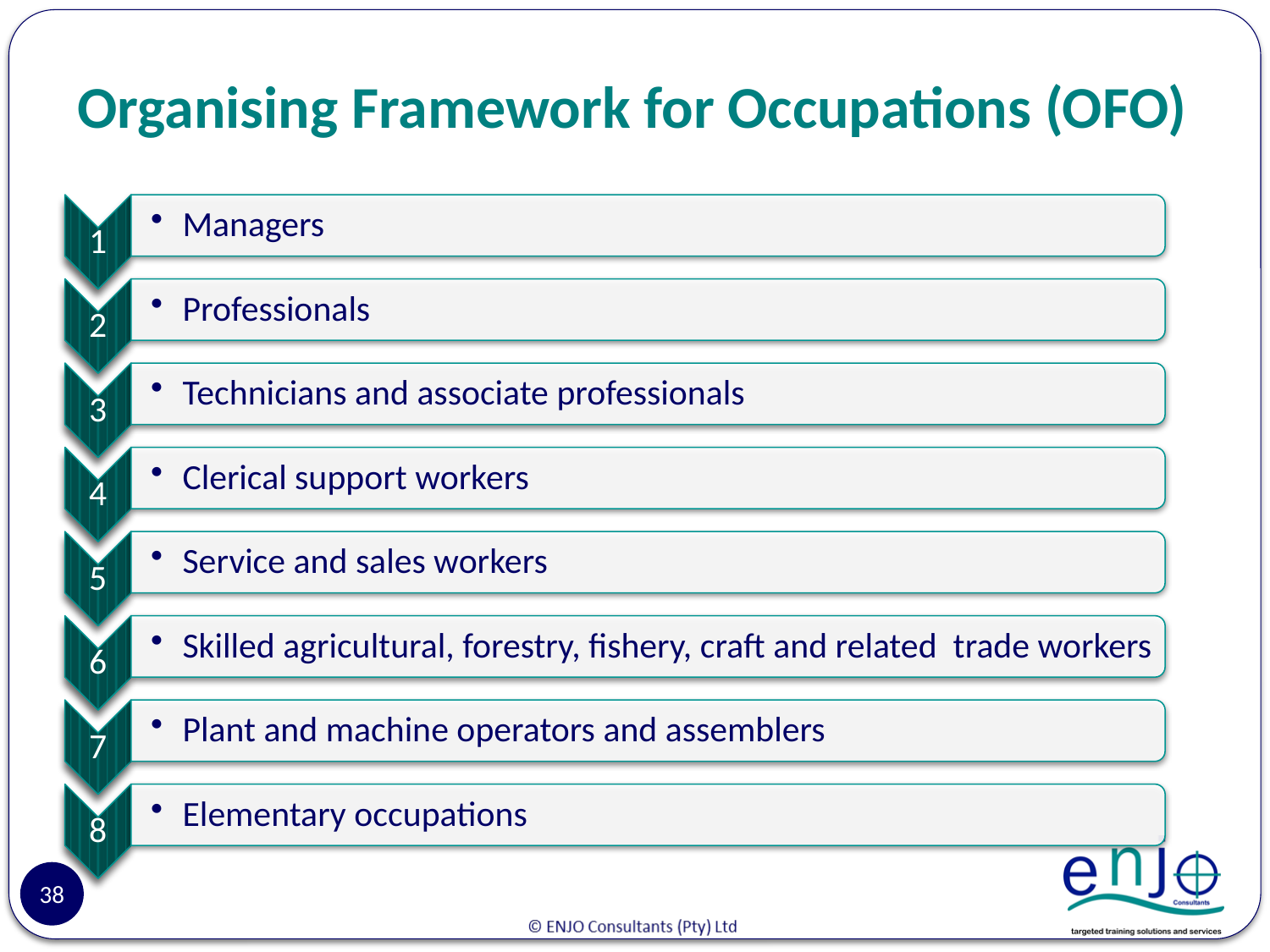

# Organising Framework for Occupations (OFO)
1
Managers
2
Professionals
3
Technicians and associate professionals
4
Clerical support workers
5
Service and sales workers
6
Skilled agricultural, forestry, fishery, craft and related  trade workers
7
Plant and machine operators and assemblers
8
Elementary occupations
38